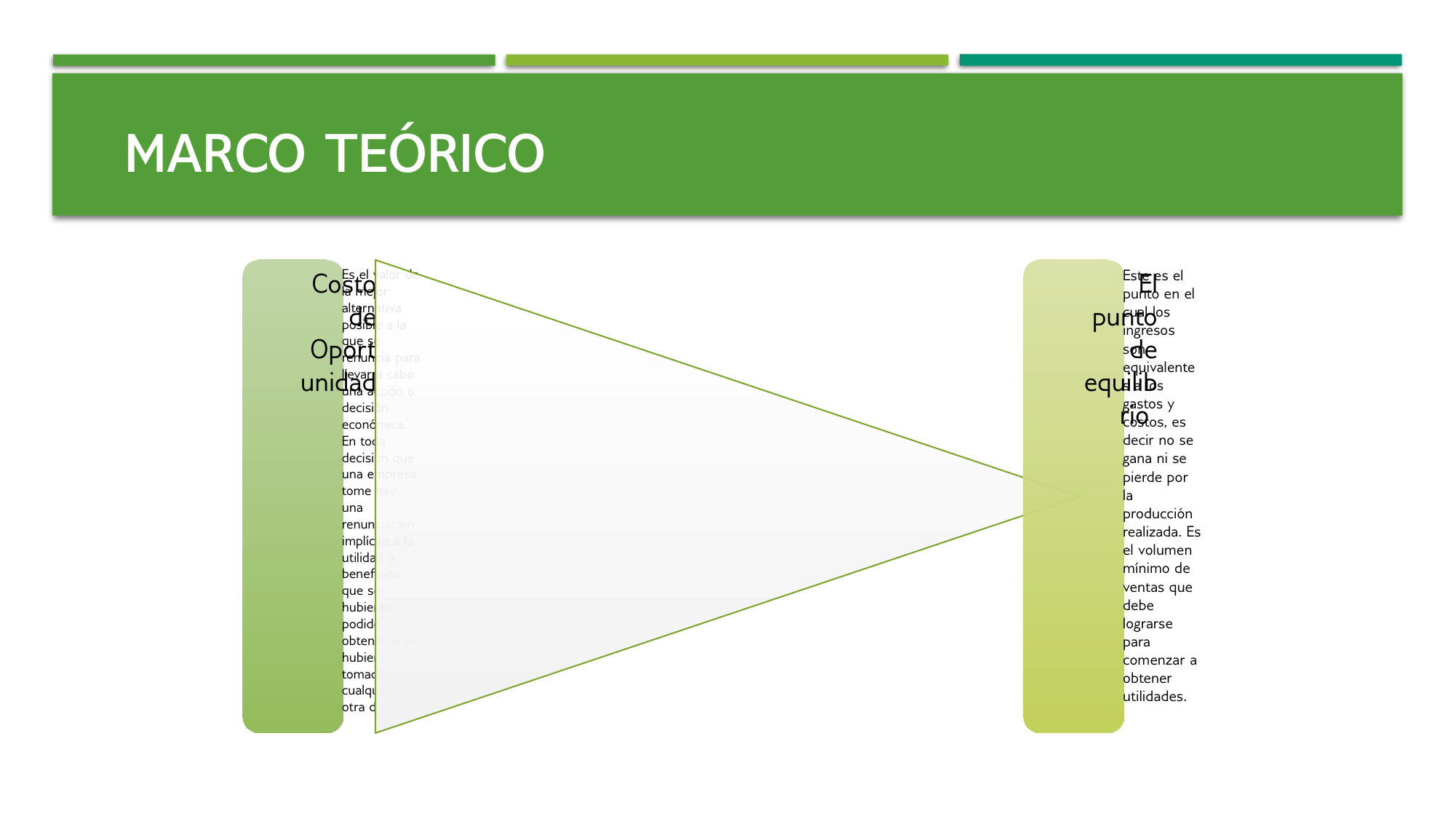

MARCO TEÓRICO
El punto de equilibrio
Este es el punto en el cual los ingresos son equivalentes a los gastos y costos, es decir no se gana ni se pierde por la producción realizada. Es el volumen mínimo de ventas que debe lograrse para comenzar a obtener utilidades.